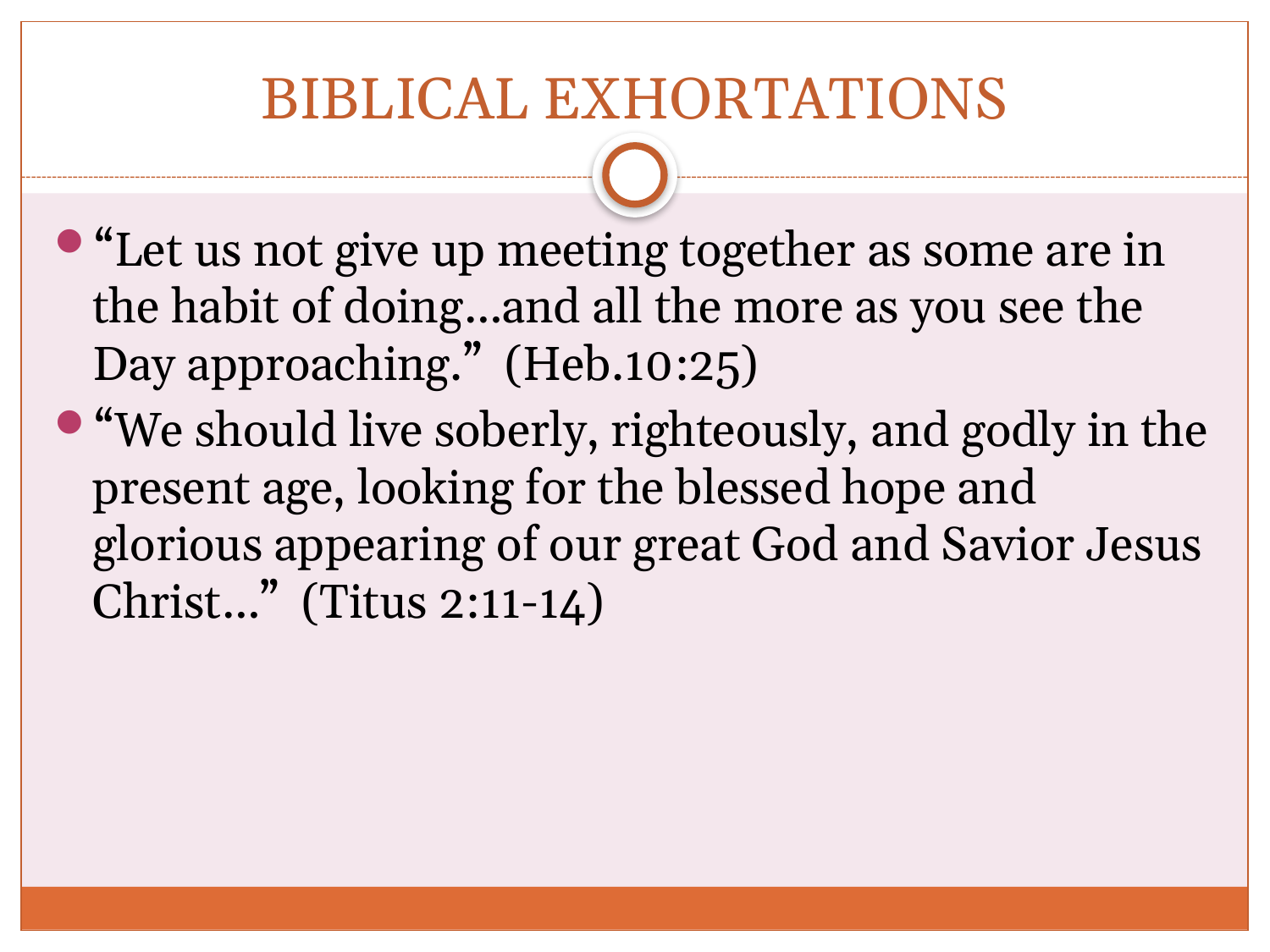

# BIBLICAL EXHORTATIONS
“Let us not give up meeting together as some are in the habit of doing…and all the more as you see the Day approaching.”  (Heb.10:25)
“We should live soberly, righteously, and godly in the present age, looking for the blessed hope and glorious appearing of our great God and Savior Jesus Christ…”  (Titus 2:11-14)